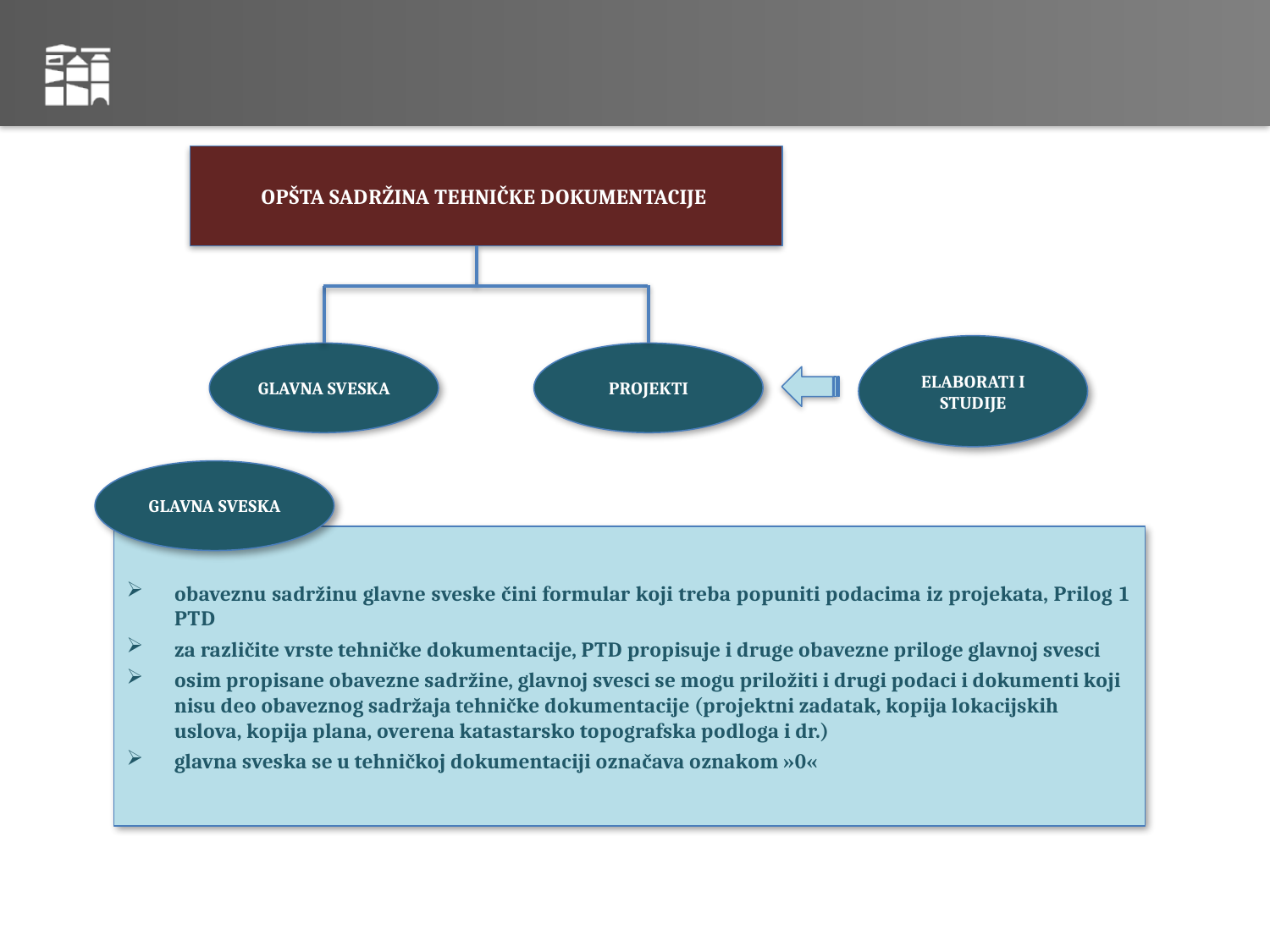

OPŠTA SADRŽINA TEHNIČKE DOKUMENTACIJE
ELABORATI I STUDIJE
GLAVNA SVESKA
PROJEKTI

GLAVNA SVESKA
obaveznu sadržinu glavne sveske čini formular koji treba popuniti podacima iz projekata, Prilog 1 PTD
za različite vrste tehničke dokumentacije, PTD propisuje i druge obavezne priloge glavnoj svesci
osim propisane obavezne sadržine, glavnoj svesci se mogu priložiti i drugi podaci i dokumenti koji nisu deo obaveznog sadržaja tehničke dokumentacije (projektni zadatak, kopija lokacijskih uslova, kopija plana, overena katastarsko topografska podloga i dr.)
glavna sveska se u tehničkoj dokumentaciji označava oznakom »0«